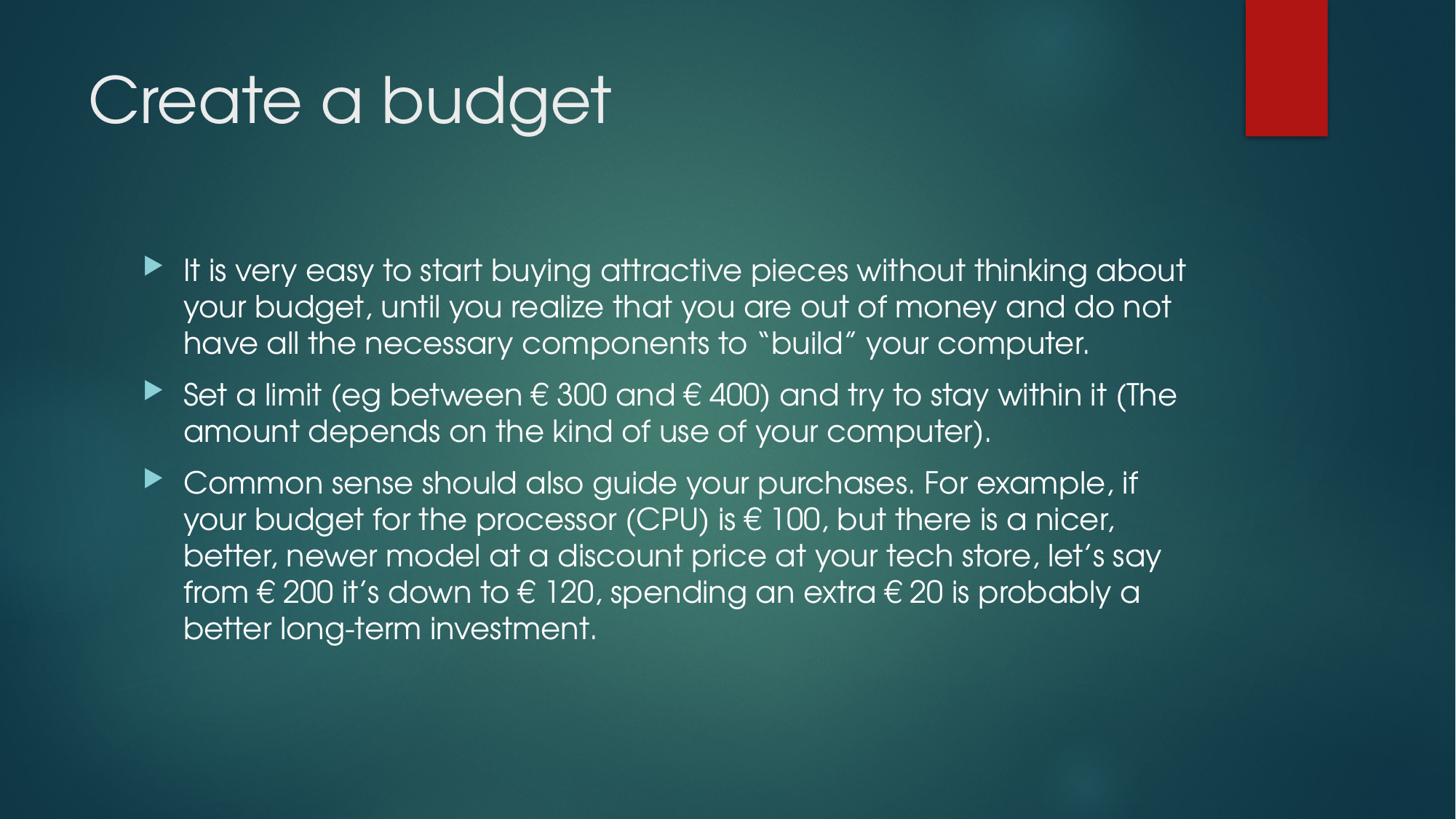

# Create a budget
It is very easy to start buying attractive pieces without thinking about your budget, until you realize that you are out of money and do not have all the necessary components to “build” your computer.
Set a limit (eg between € 300 and € 400) and try to stay within it (The amount depends on the kind of use of your computer).
Common sense should also guide your purchases. For example, if your budget for the processor (CPU) is € 100, but there is a nicer, better, newer model at a discount price at your tech store, let’s say from € 200 it’s down to € 120, spending an extra € 20 is probably a better long-term investment.